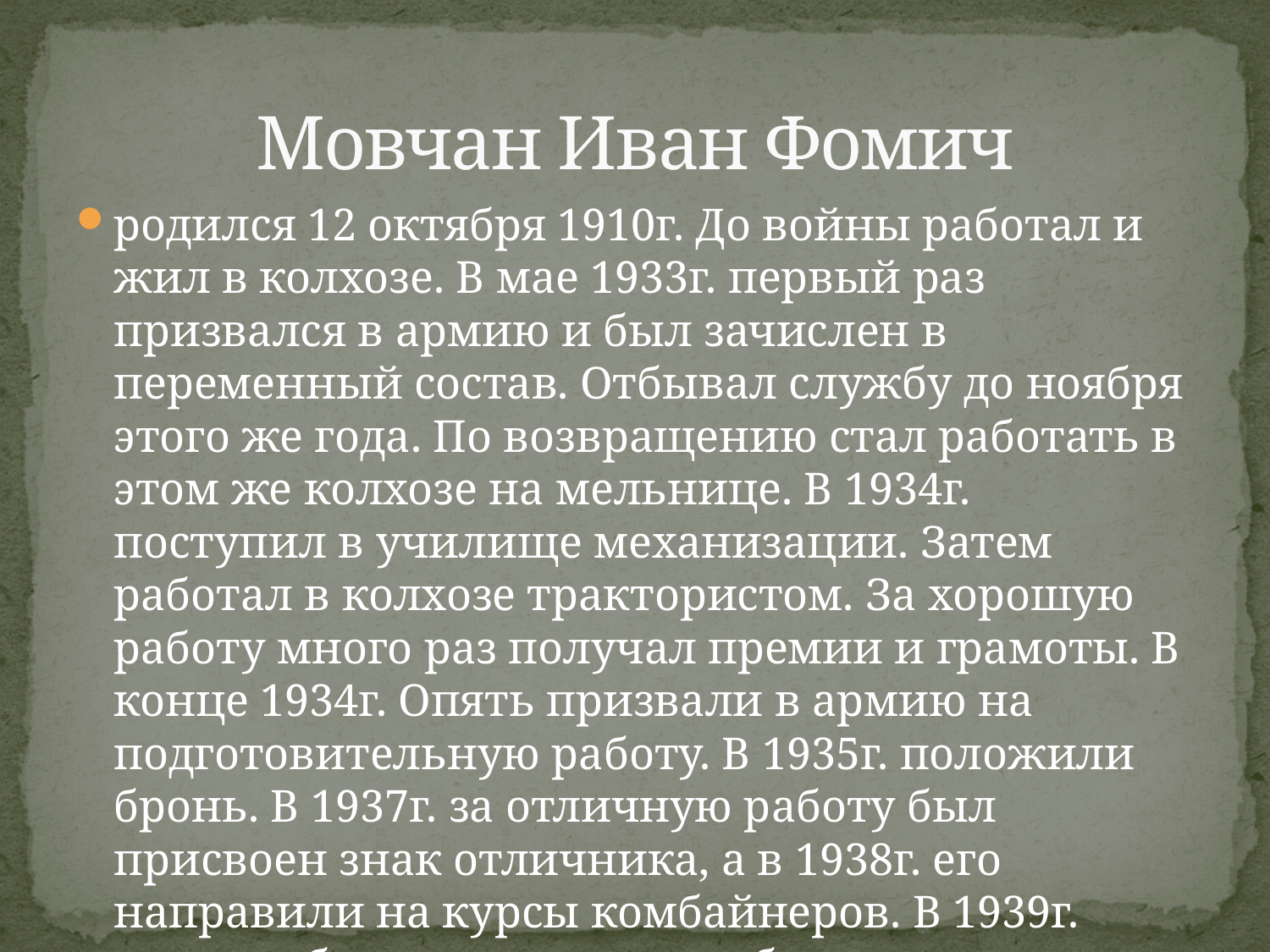

# Мовчан Иван Фомич
родился 12 октября 1910г. До войны работал и жил в колхозе. В мае 1933г. первый раз призвался в армию и был зачислен в переменный состав. Отбывал службу до ноября этого же года. По возвращению стал работать в этом же колхозе на мельнице. В 1934г. поступил в училище механизации. Затем работал в колхозе трактористом. За хорошую работу много раз получал премии и грамоты. В конце 1934г. Опять призвали в армию на подготовительную работу. В 1935г. положили бронь. В 1937г. за отличную работу был присвоен знак отличника, а в 1938г. его направили на курсы комбайнеров. В 1939г. вновь забрали на месяц на сборы.